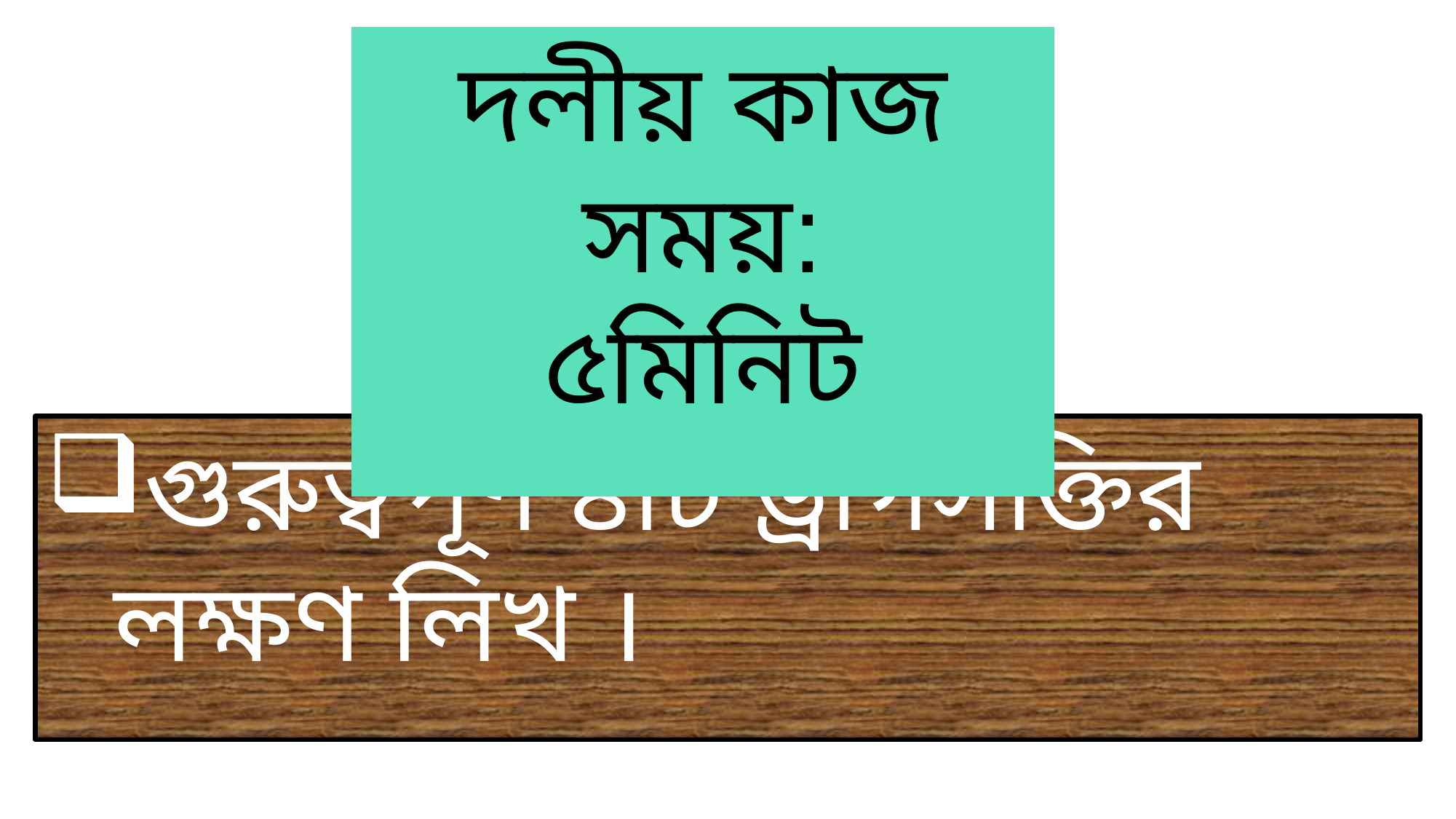

দলীয় কাজ সময়: ৫মিনিট

গুরুত্বপূর্ণ ৪টি ড্রাগসক্তির লক্ষণ লিখ ।